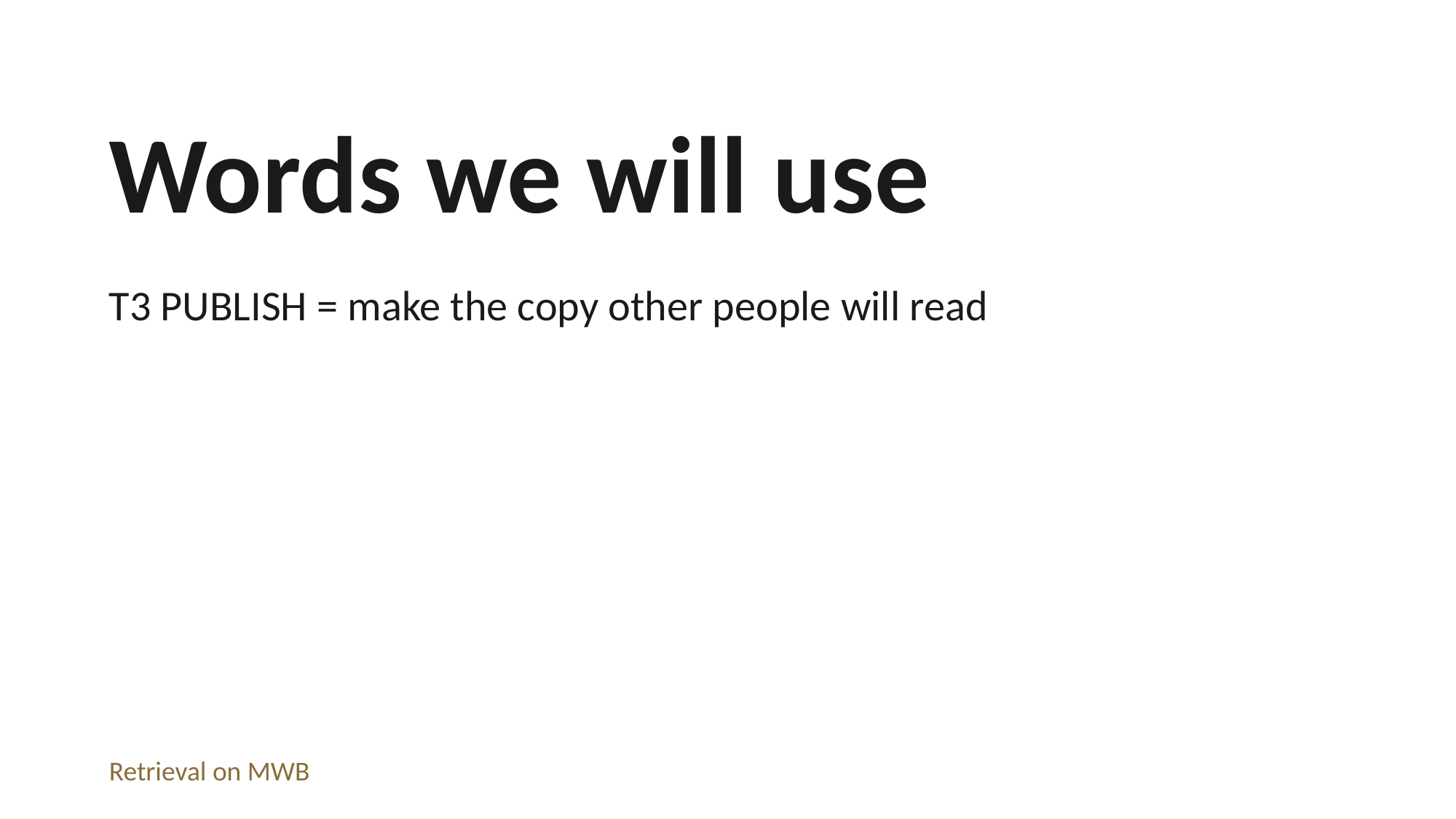

Words we will use
T3 PUBLISH = make the copy other people will read
Retrieval on MWB